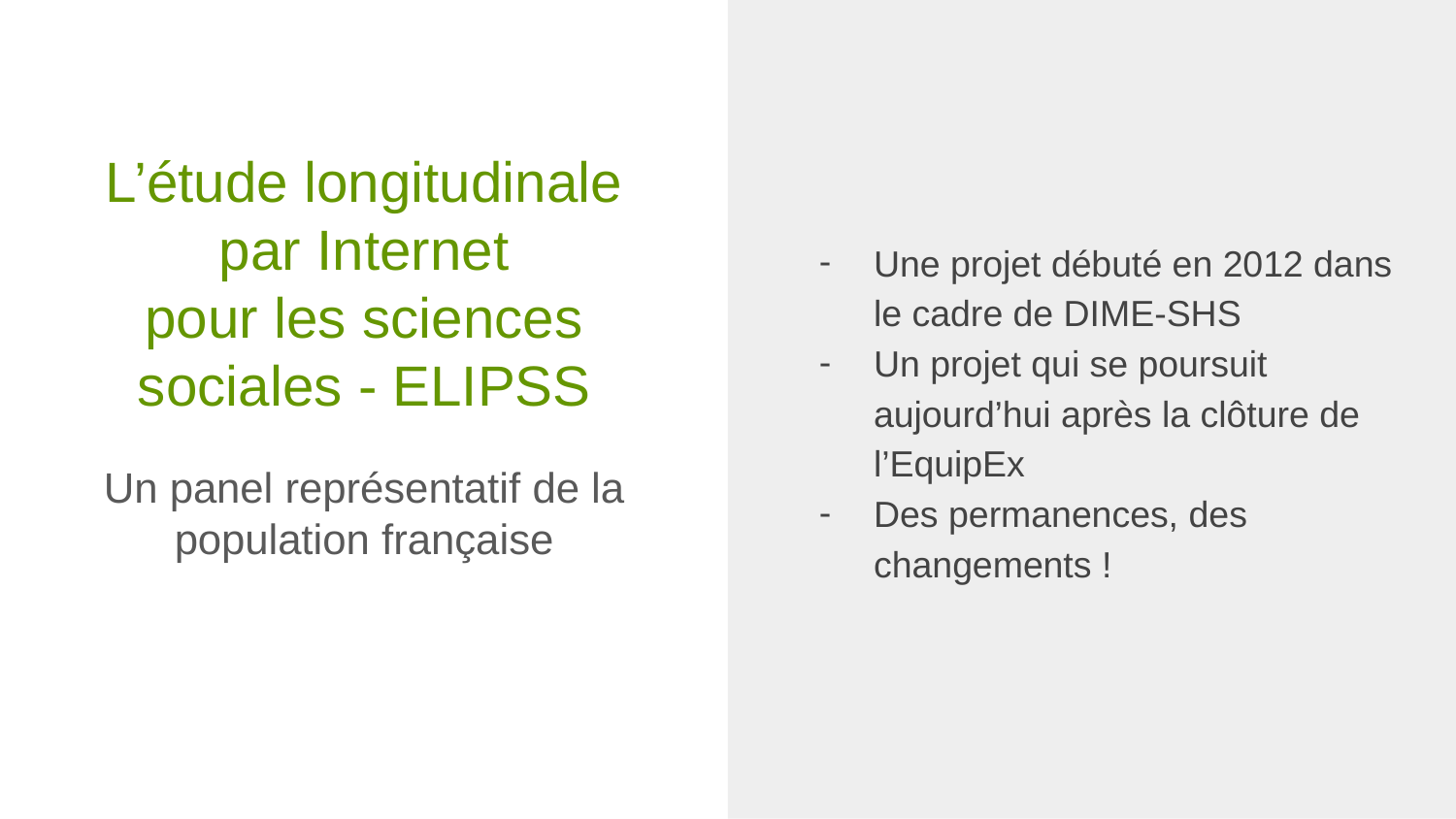

Une projet débuté en 2012 dans le cadre de DIME-SHS
Un projet qui se poursuit aujourd’hui après la clôture de l’EquipEx
Des permanences, des changements !
# L’étude longitudinale par Internet pour les sciences sociales - ELIPSS
Un panel représentatif de la population française